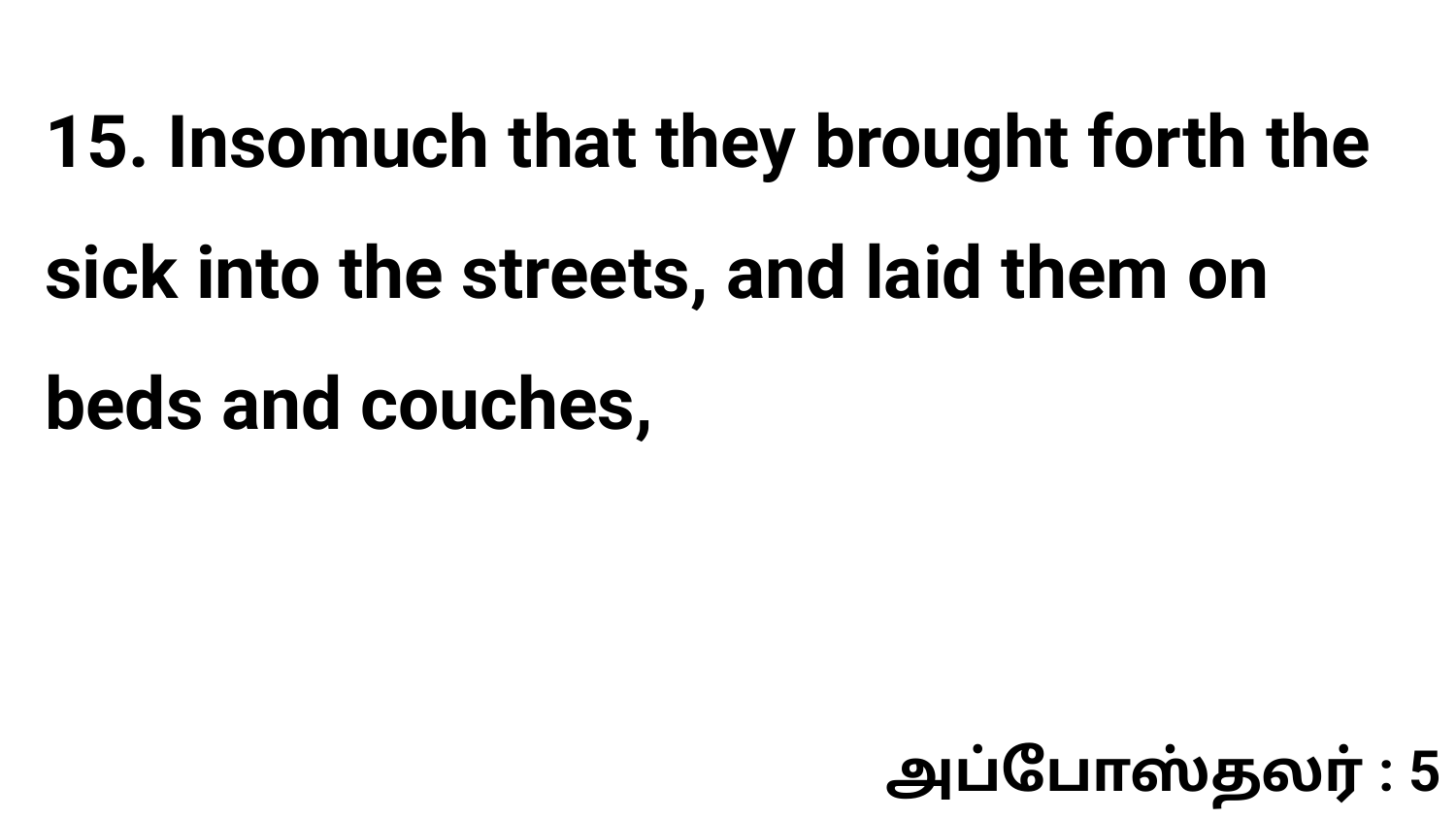

15. Insomuch that they brought forth the sick into the streets, and laid them on beds and couches,
அப்போஸ்தலர் : 5